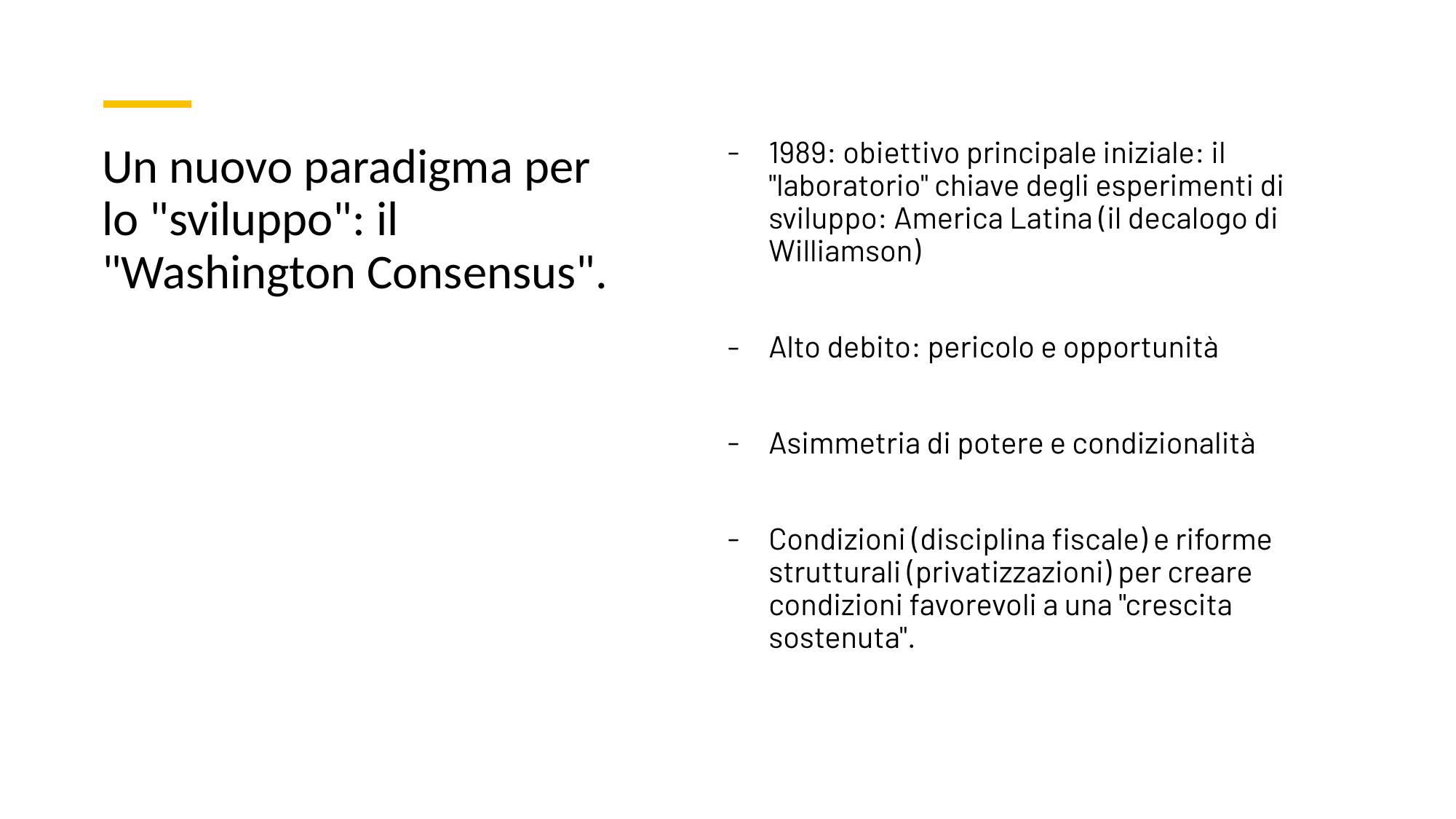

1989: obiettivo principale iniziale: il "laboratorio" chiave degli esperimenti di sviluppo: America Latina (il decalogo di Williamson)

Alto debito: pericolo e opportunità

Asimmetria di potere e condizionalità

Condizioni (disciplina fiscale) e riforme strutturali (privatizzazioni) per creare condizioni favorevoli a una "crescita sostenuta".

# Un nuovo paradigma per lo "sviluppo": il "Washington Consensus".